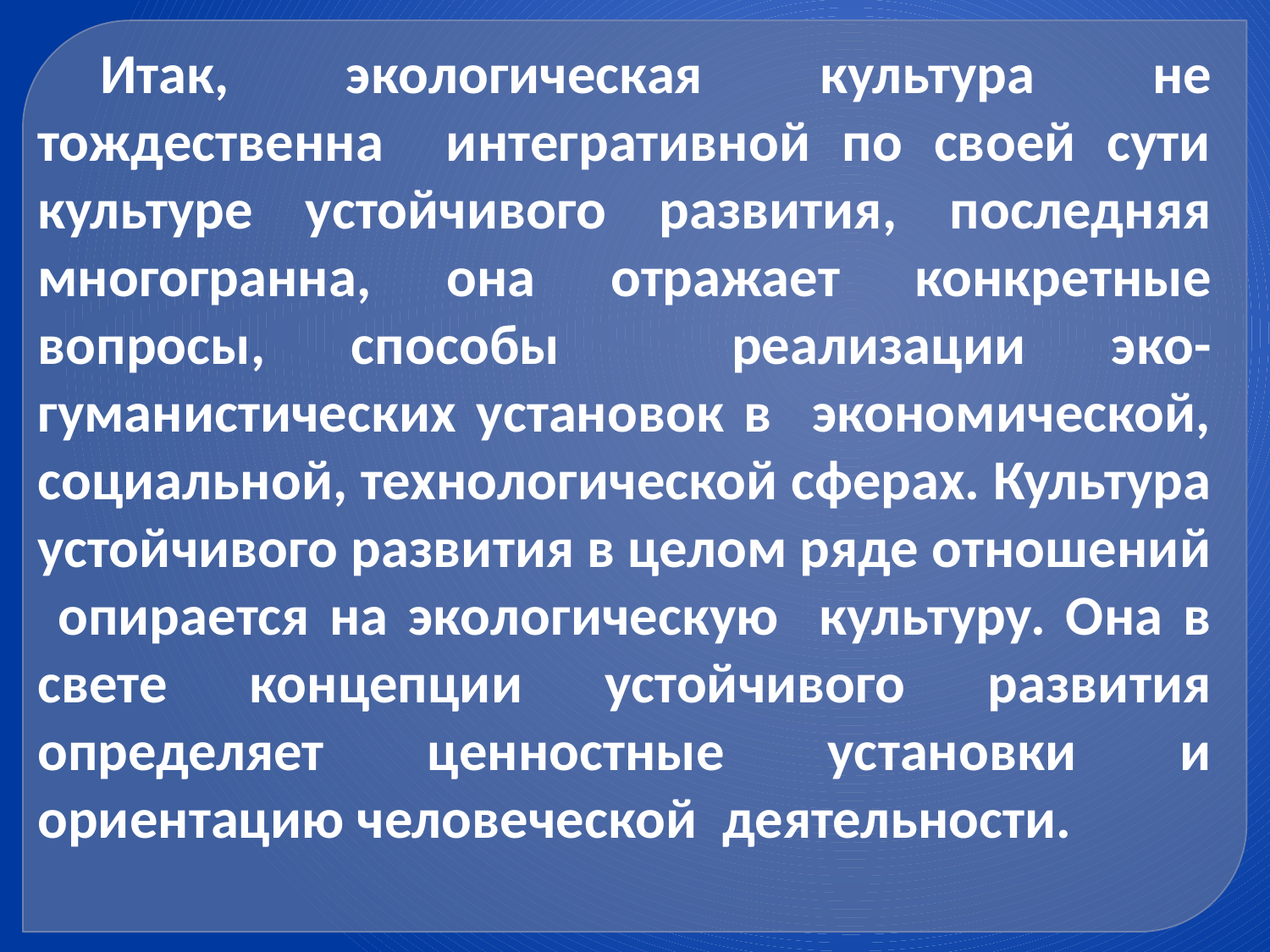

Итак, экологическая культура не тождественна  интегративной по своей сути культуре устойчивого развития, последняя многогранна, она отражает конкретные вопросы, способы  реализации эко-гуманистических установок в  экономической, социальной, технологической сферах. Культура устойчивого развития в целом ряде отношений  опирается на экологическую  культуру. Она в свете концепции устойчивого развития определяет ценностные установки и ориентацию человеческой  деятельности.